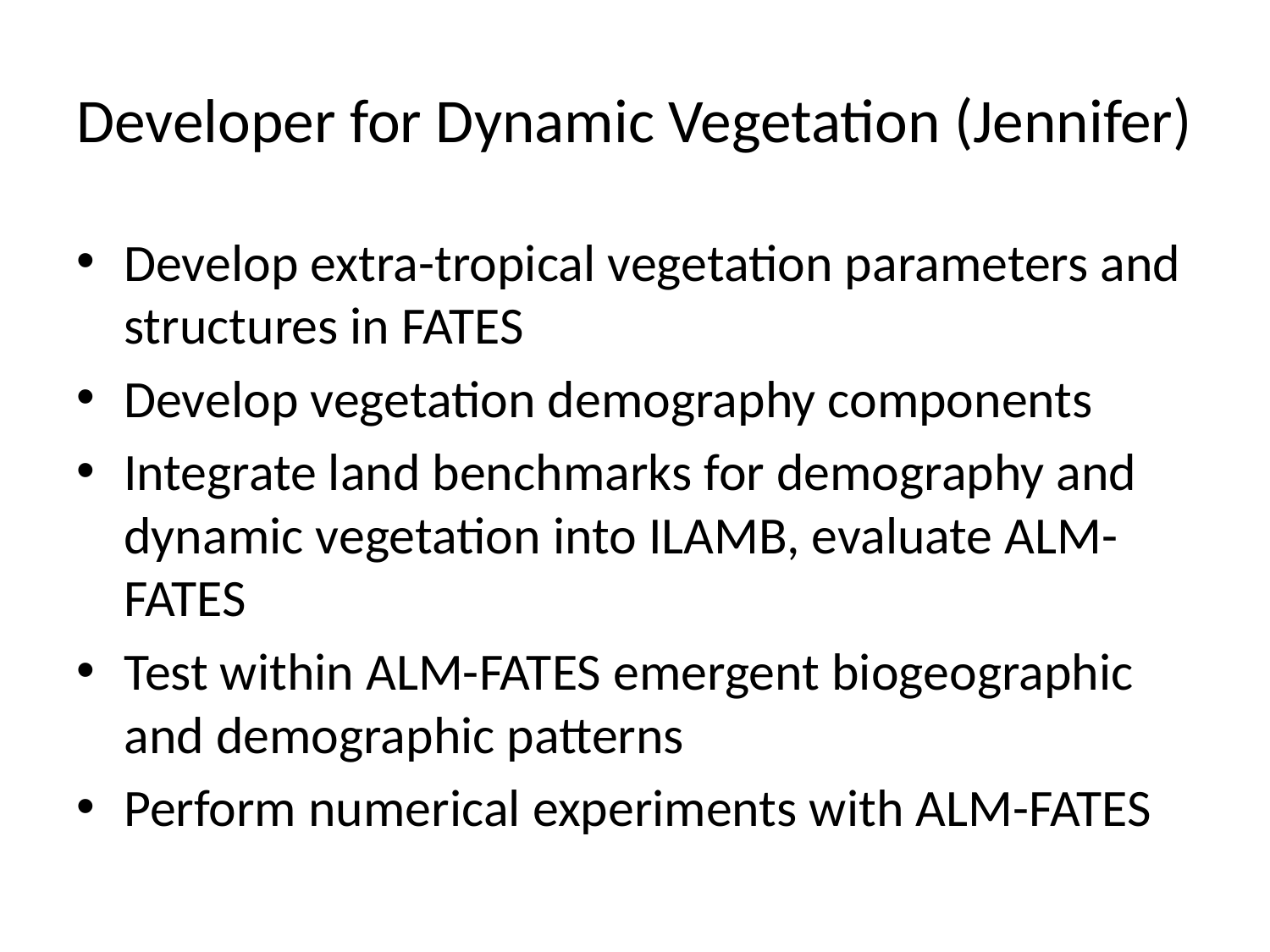

# Developer for Dynamic Vegetation (Jennifer)
Develop extra-tropical vegetation parameters and structures in FATES
Develop vegetation demography components
Integrate land benchmarks for demography and dynamic vegetation into ILAMB, evaluate ALM-FATES
Test within ALM-FATES emergent biogeographic and demographic patterns
Perform numerical experiments with ALM-FATES